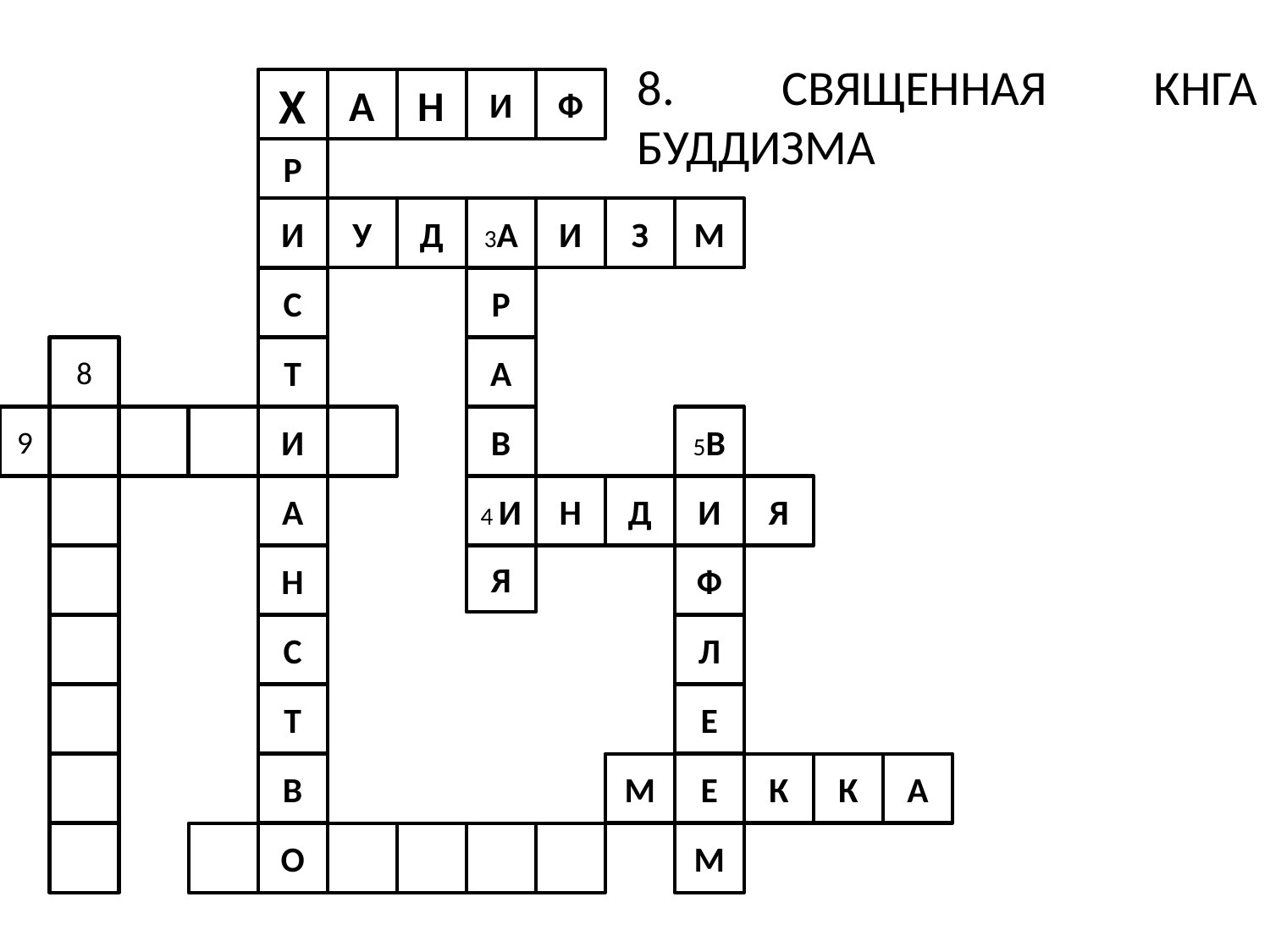

8. СВЯЩЕННАЯ КНГА БУДДИЗМА
Х
А
Н
И
Ф
Р
И
У
Д
3А
И
З
М
С
Р
8
Т
А
9

И

В
5В

А
4 И
Н
Д
И
Я

Н
Я
Ф

С
Л

Т
Е

В
М
Е
К
К
А

О

М